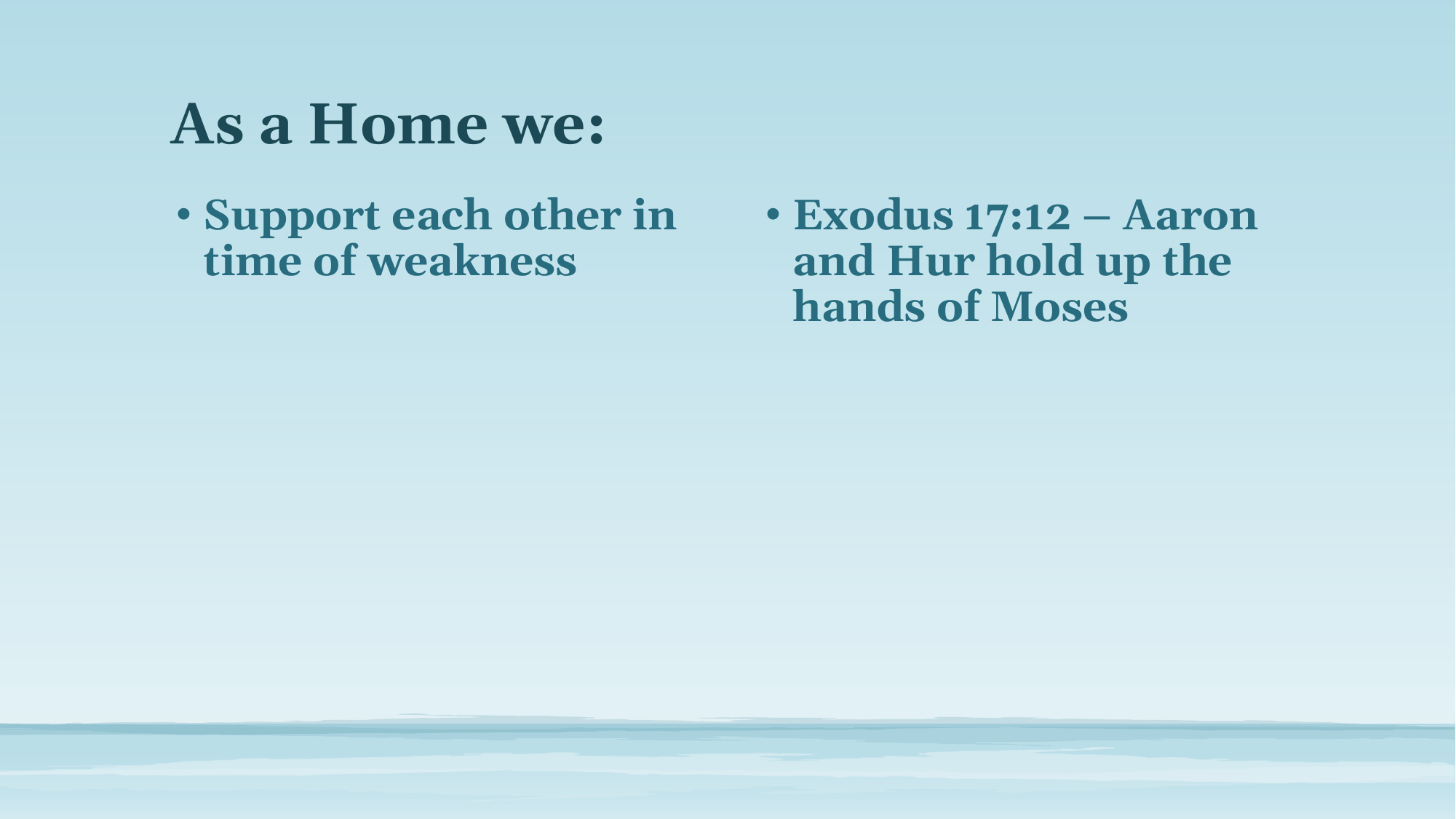

# As a Home we:
Support each other in time of weakness
Exodus 17:12 – Aaron and Hur hold up the hands of Moses